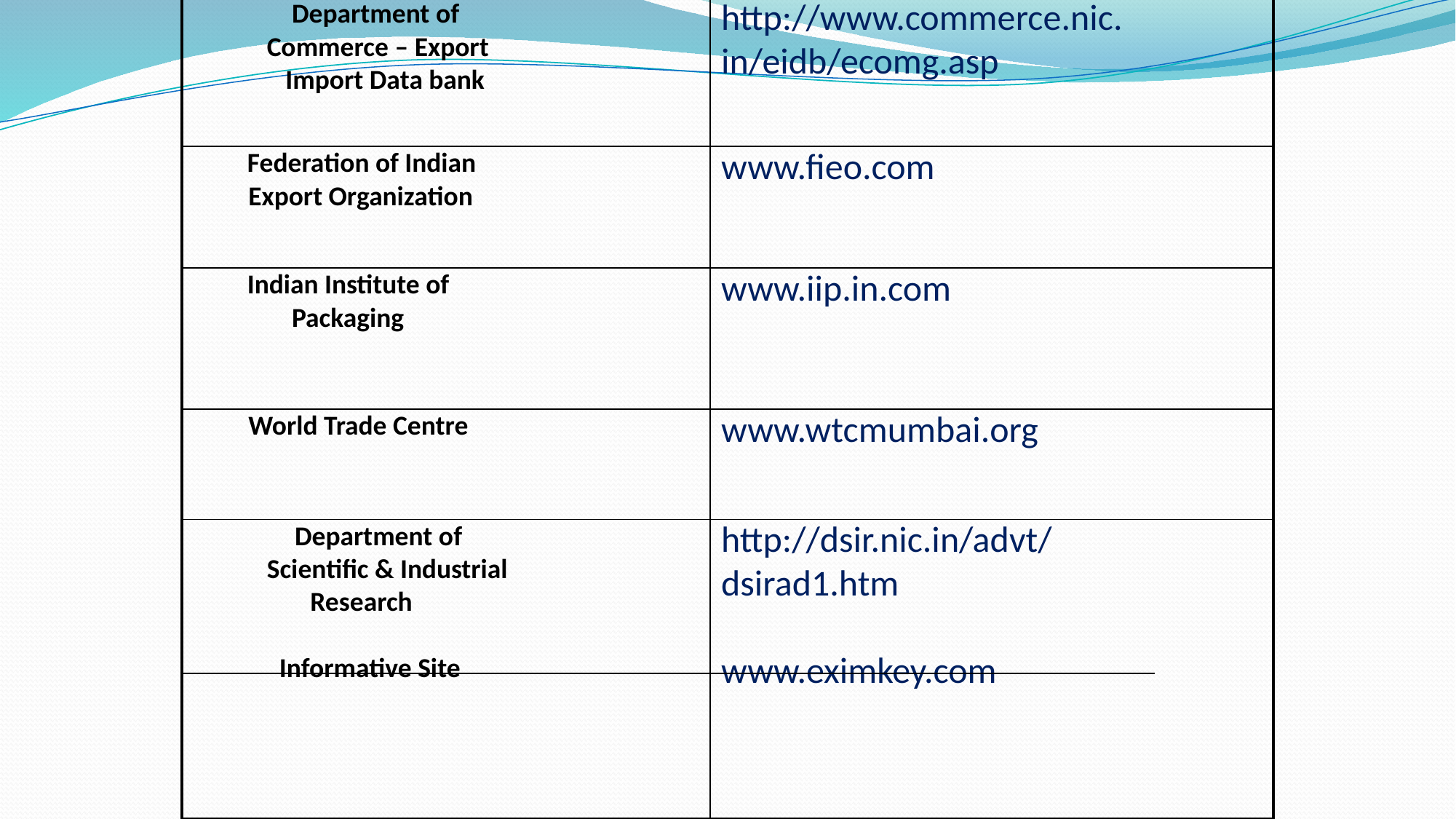

| Department of Commerce – Export Import Data bank | http://www.commerce.nic. in/eidb/ecomg.asp |
| --- | --- |
| Federation of Indian Export Organization | www.fieo.com |
| Indian Institute of Packaging | www.iip.in.com |
| World Trade Centre | www.wtcmumbai.org |
| Department of Scientific & Industrial Research Informative Site | http://dsir.nic.in/advt/ dsirad1.htm www.eximkey.com |